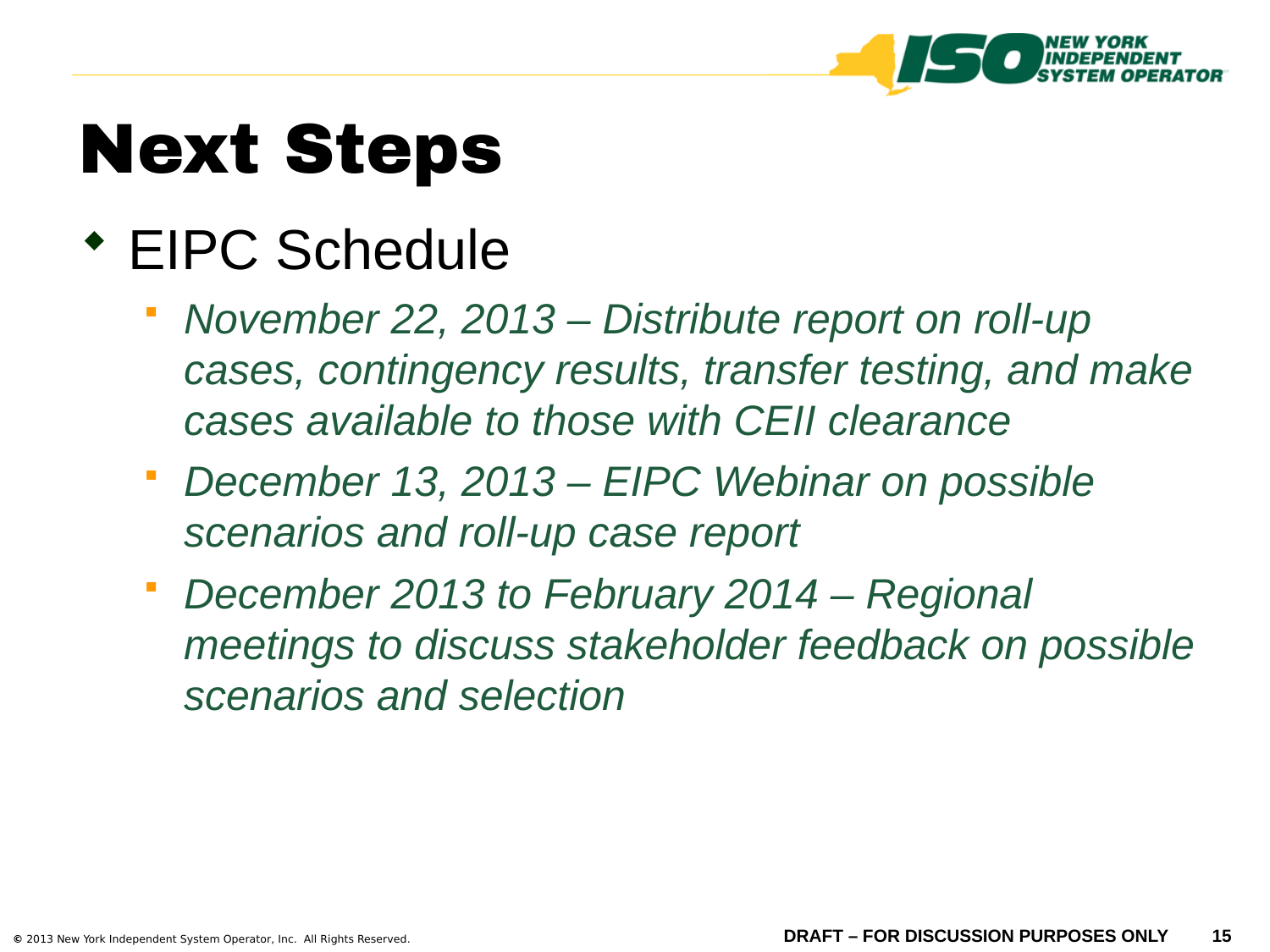

# Next Steps
EIPC Schedule
November 22, 2013 – Distribute report on roll-up cases, contingency results, transfer testing, and make cases available to those with CEII clearance
December 13, 2013 – EIPC Webinar on possible scenarios and roll-up case report
December 2013 to February 2014 – Regional meetings to discuss stakeholder feedback on possible scenarios and selection